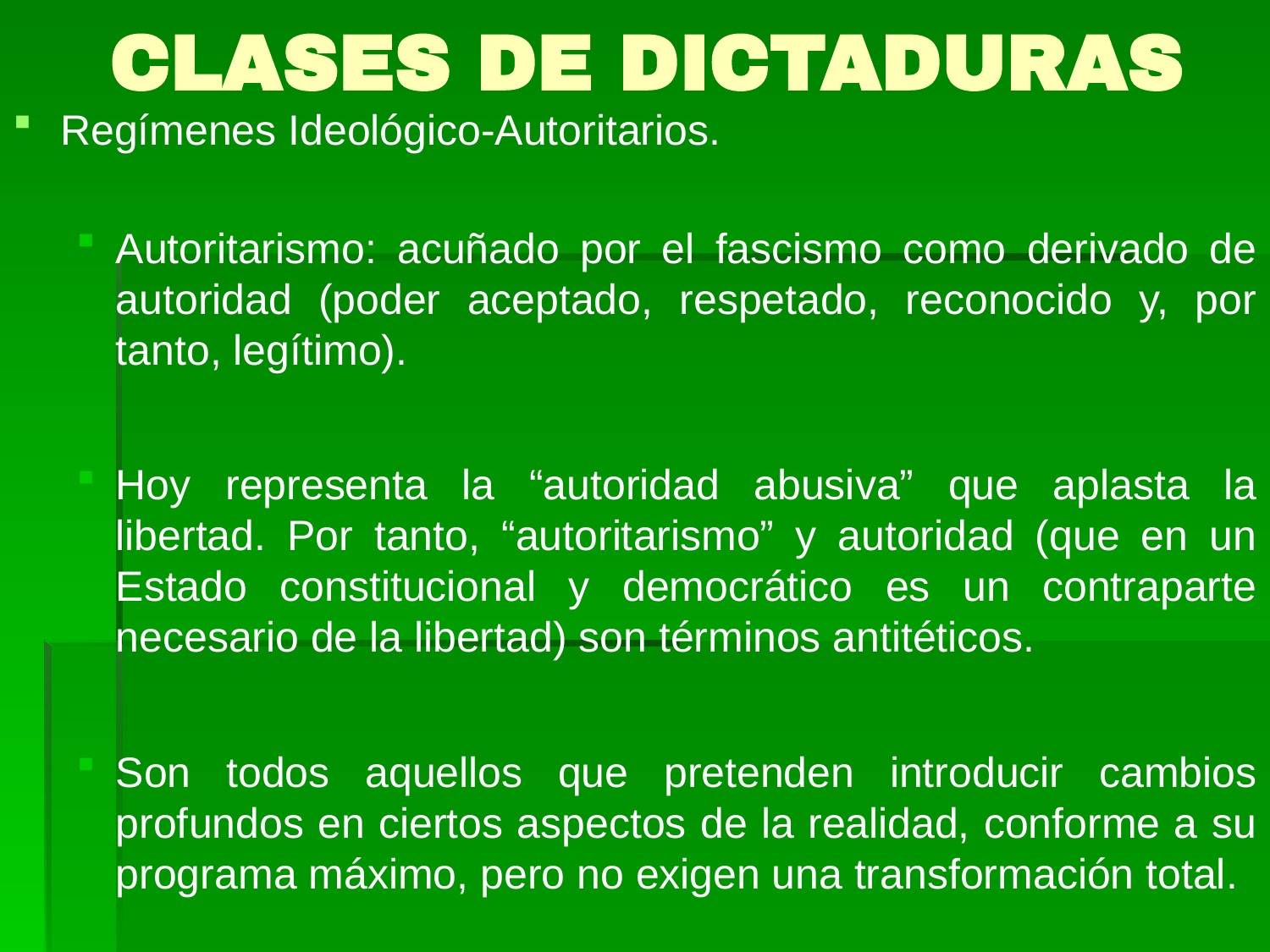

# CLASES DE DICTADURAS
Regímenes Ideológico-Autoritarios.

Autoritarismo: acuñado por el fascismo como derivado de autoridad (poder aceptado, respetado, reconocido y, por tanto, legítimo).

Hoy representa la “autoridad abusiva” que aplasta la libertad. Por tanto, “autoritarismo” y autoridad (que en un Estado constitucional y democrático es un contraparte necesario de la libertad) son términos antitéticos.

Son todos aquellos que pretenden introducir cambios profundos en ciertos aspectos de la realidad, conforme a su programa máximo, pero no exigen una transformación total.